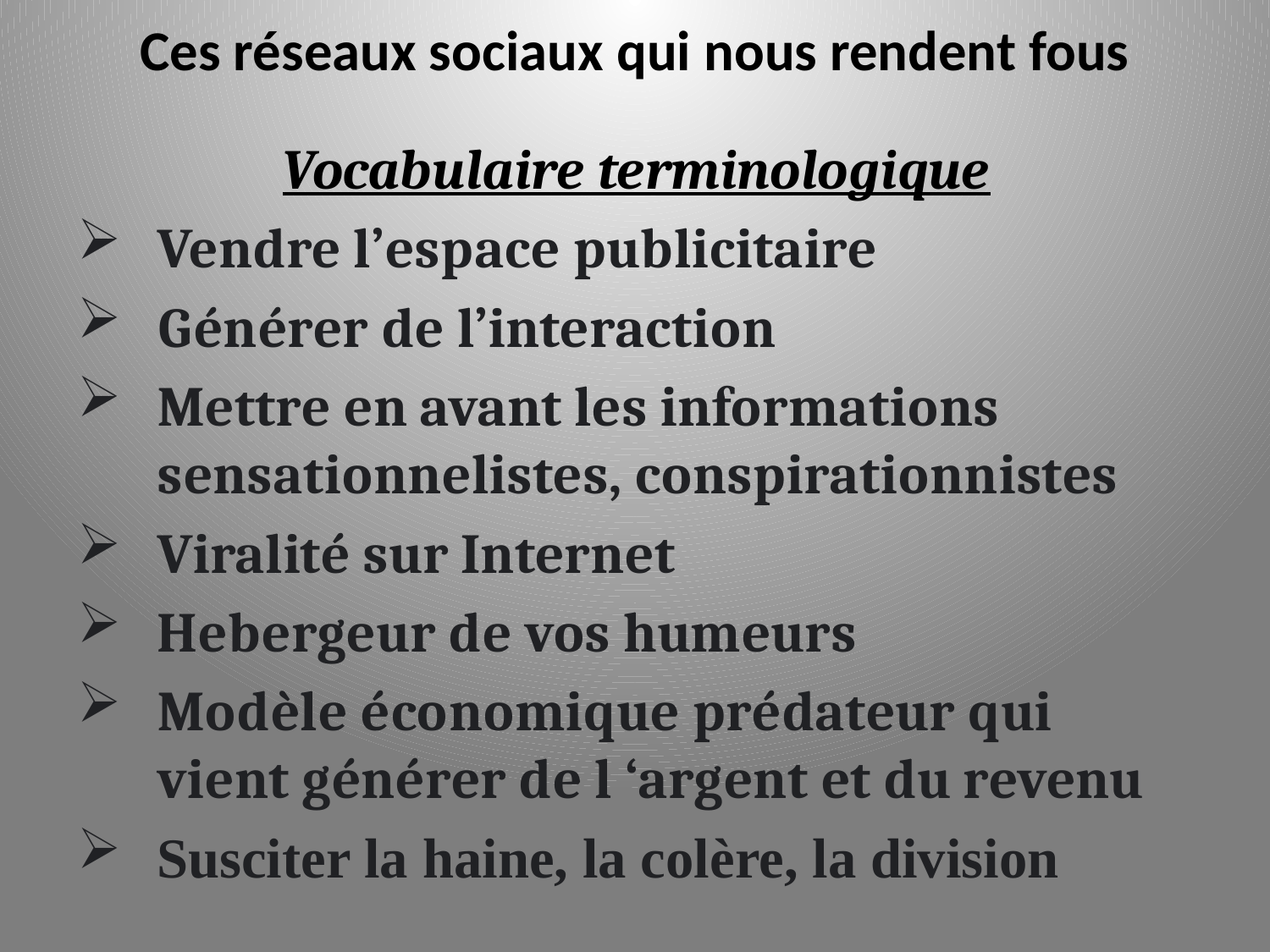

# Ces réseaux sociaux qui nous rendent fous
Vocabulaire terminologique
Vendre l’espace publicitaire
Générer de l’interaction
Mettre en avant les informations sensationnelistes, conspirationnistes
Viralité sur Internet
Hebergeur de vos humeurs
Modèle économique prédateur qui vient générer de l ‘argent et du revenu
Susciter la haine, la colère, la division